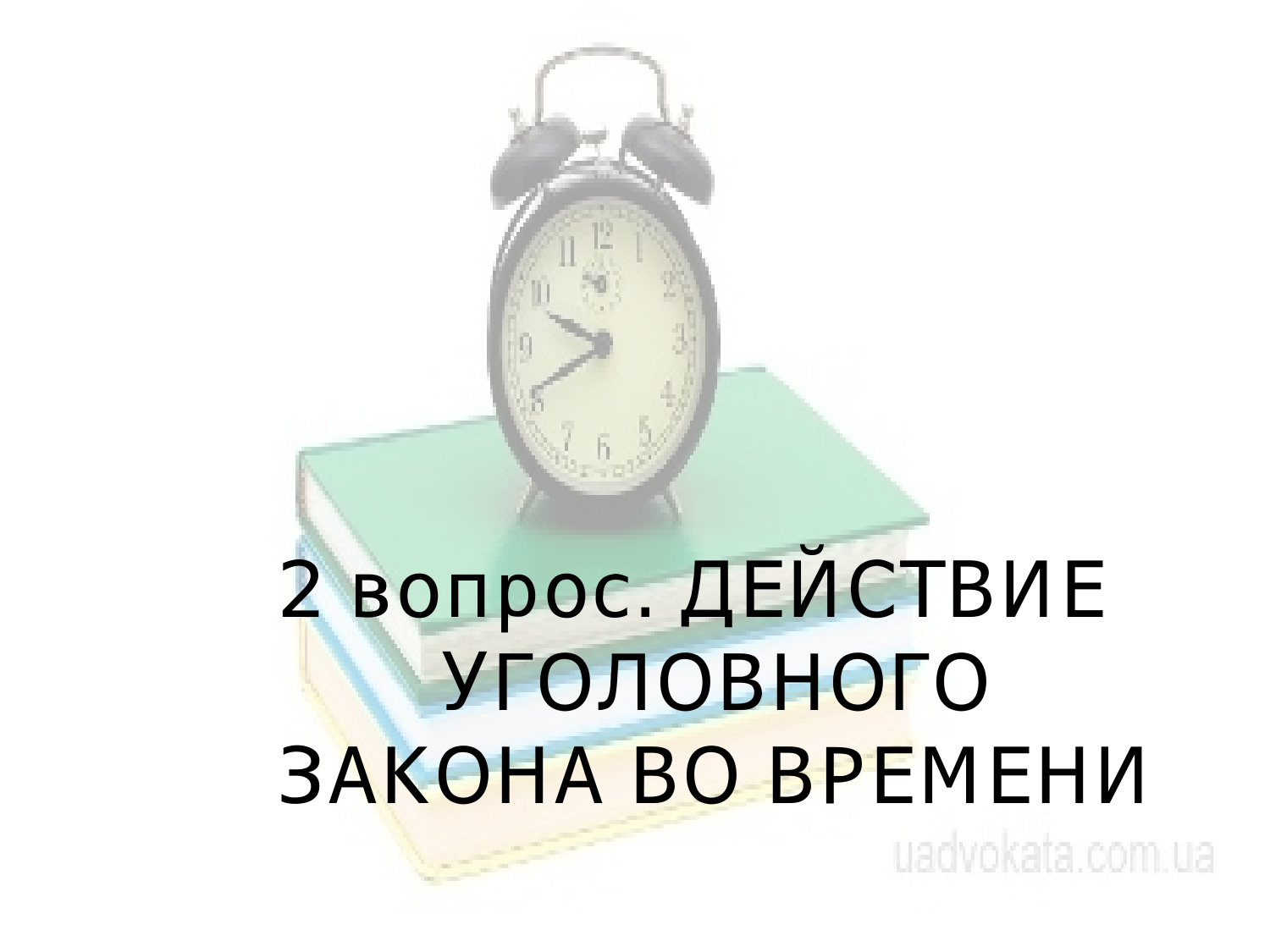

2 вопрос. ДЕЙСТВИЕ УГОЛОВНОГО ЗАКОНА ВО ВРЕМЕНИ